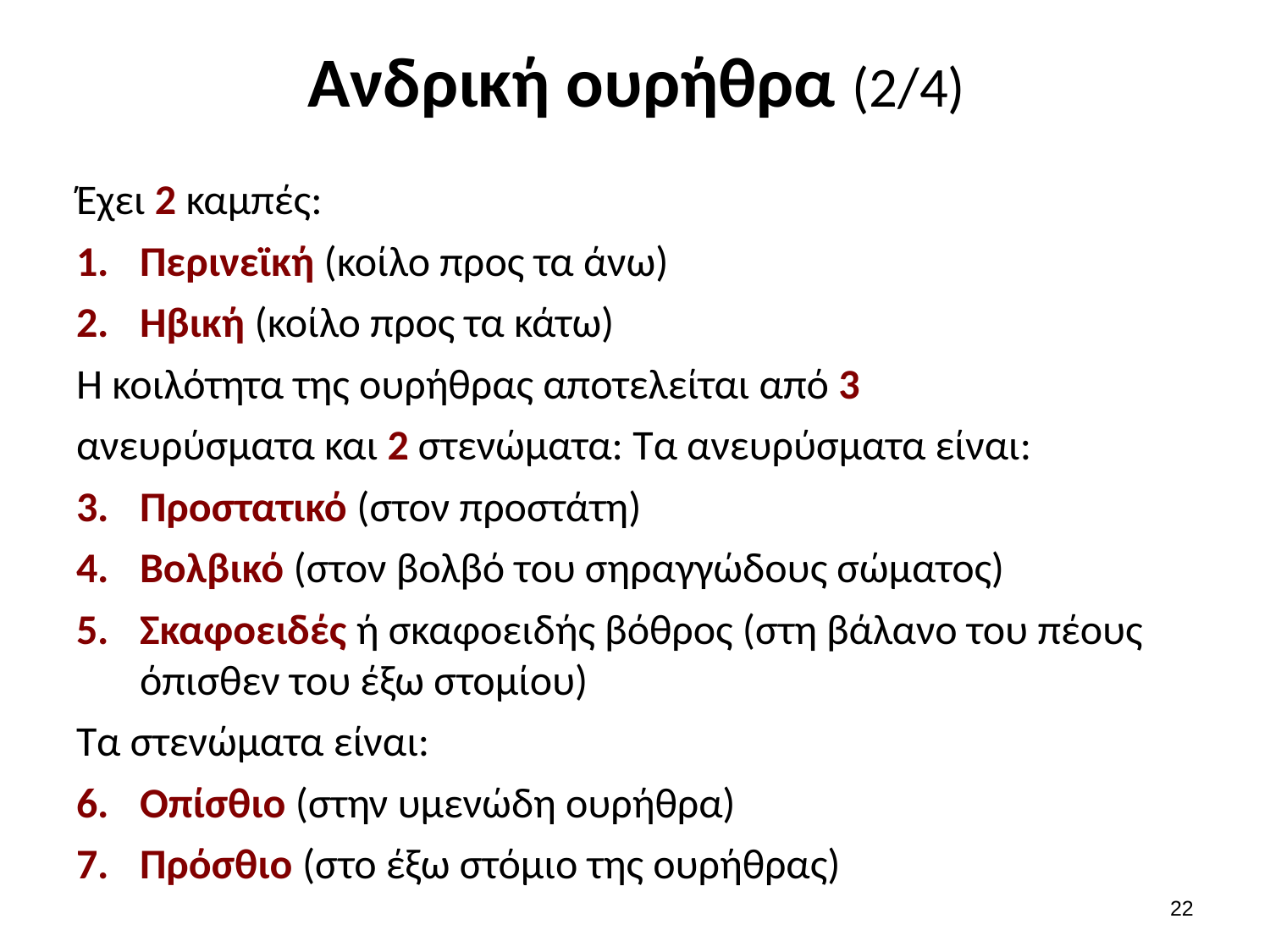

# Ανδρική ουρήθρα (2/4)
Έχει 2 καμπές:
Περινεϊκή (κοίλο προς τα άνω)
Ηβική (κοίλο προς τα κάτω)
Η κοιλότητα της ουρήθρας αποτελείται από 3
ανευρύσματα και 2 στενώματα: Tα ανευρύσματα είναι:
Προστατικό (στον προστάτη)
Βολβικό (στον βολβό του σηραγγώδους σώματος)
Σκαφοειδές ή σκαφοειδής βόθρος (στη βάλανο του πέους όπισθεν του έξω στομίου)
Τα στενώματα είναι:
Οπίσθιο (στην υμενώδη ουρήθρα)
Πρόσθιο (στο έξω στόμιο της ουρήθρας)
22